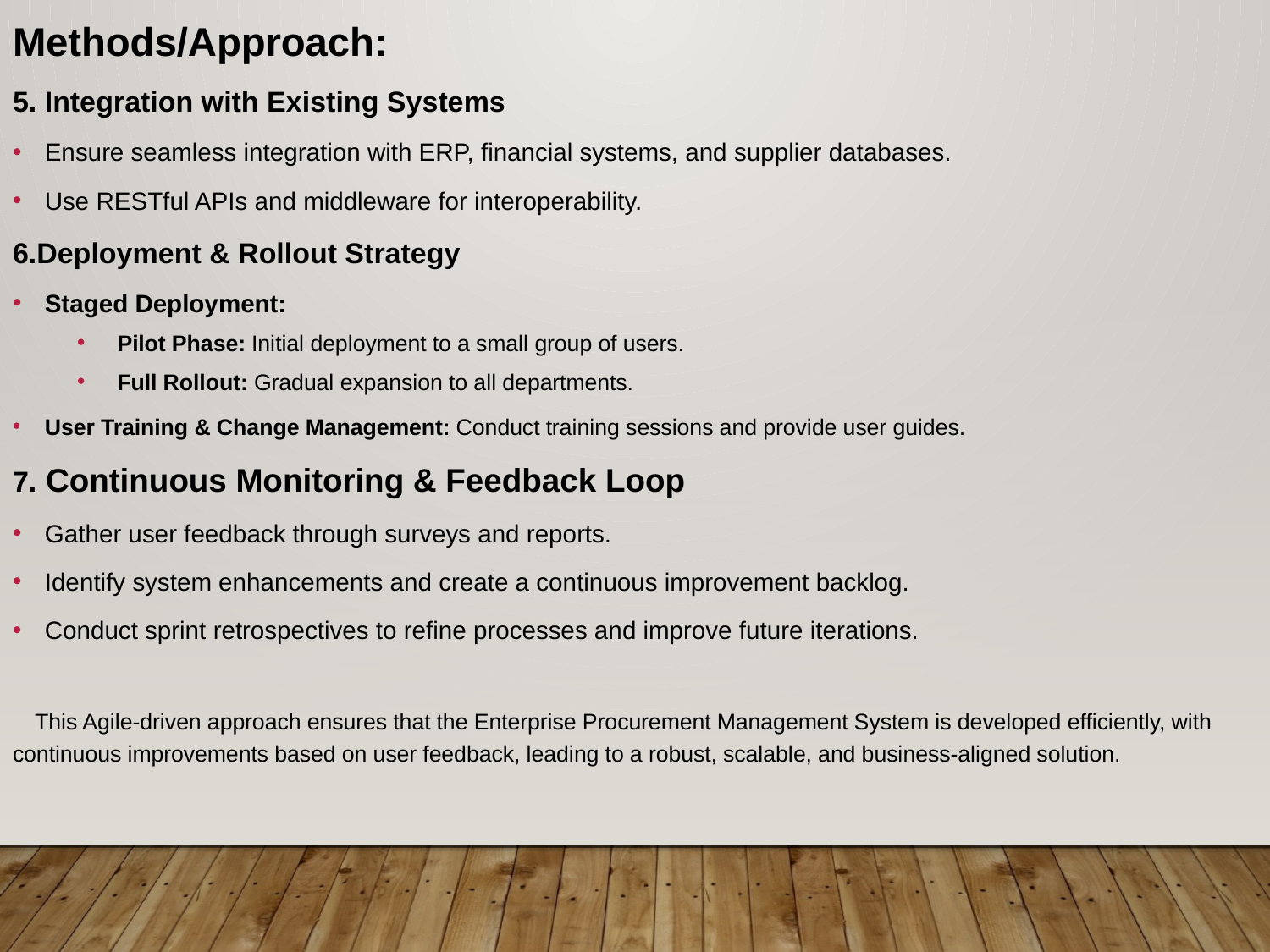

Methods/Approach:
5. Integration with Existing Systems
Ensure seamless integration with ERP, financial systems, and supplier databases.
Use RESTful APIs and middleware for interoperability.
6.Deployment & Rollout Strategy
Staged Deployment:
Pilot Phase: Initial deployment to a small group of users.
Full Rollout: Gradual expansion to all departments.
User Training & Change Management: Conduct training sessions and provide user guides.
7. Continuous Monitoring & Feedback Loop
Gather user feedback through surveys and reports.
Identify system enhancements and create a continuous improvement backlog.
Conduct sprint retrospectives to refine processes and improve future iterations.

    This Agile-driven approach ensures that the Enterprise Procurement Management System is developed efficiently, with continuous improvements based on user feedback, leading to a robust, scalable, and business-aligned solution.